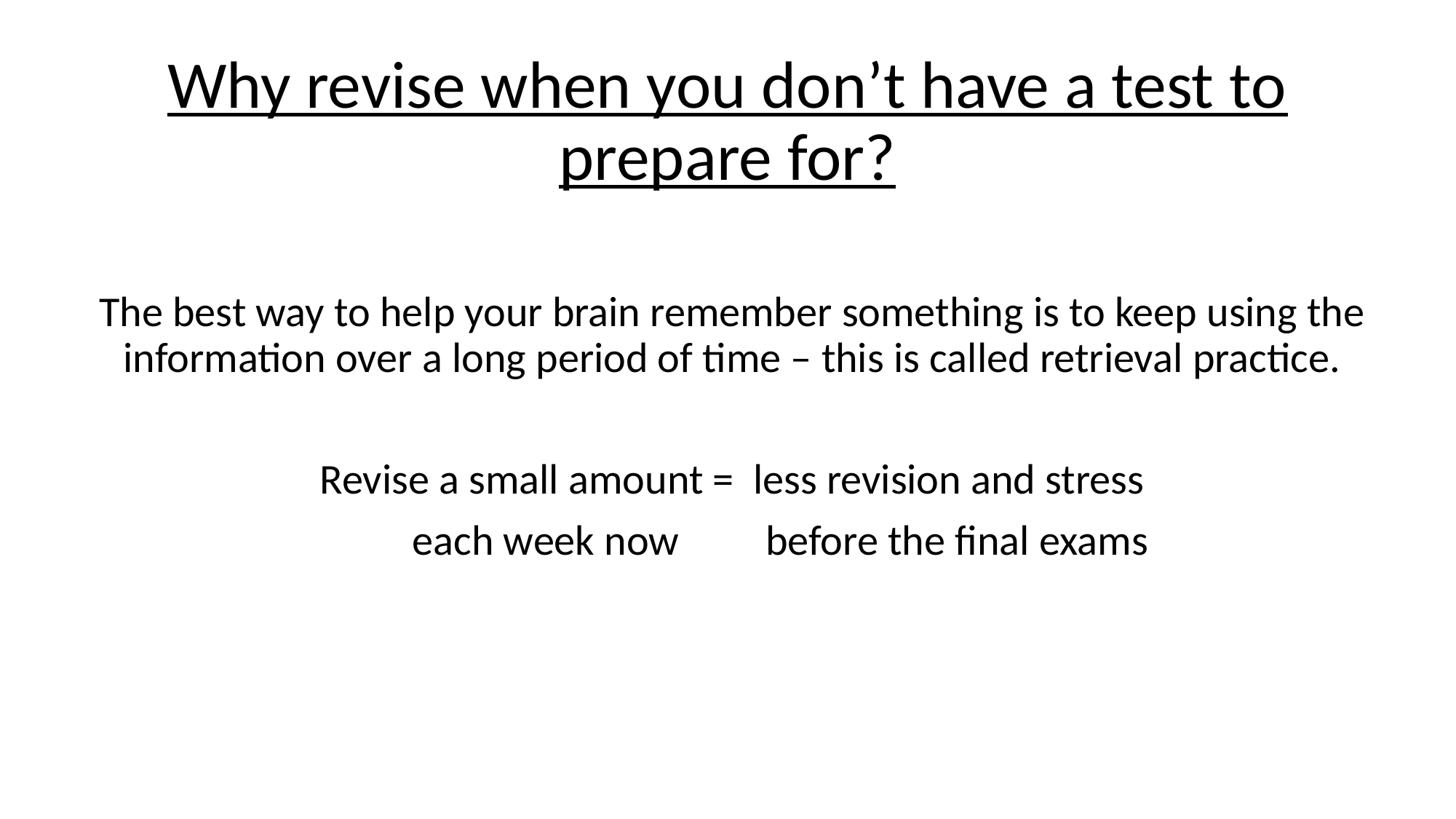

# Why revise when you don’t have a test to prepare for?

The best way to help your brain remember something is to keep using the information over a long period of time – this is called retrieval practice.

Revise a small amount =  less revision and stress
          each week now         before the final exams